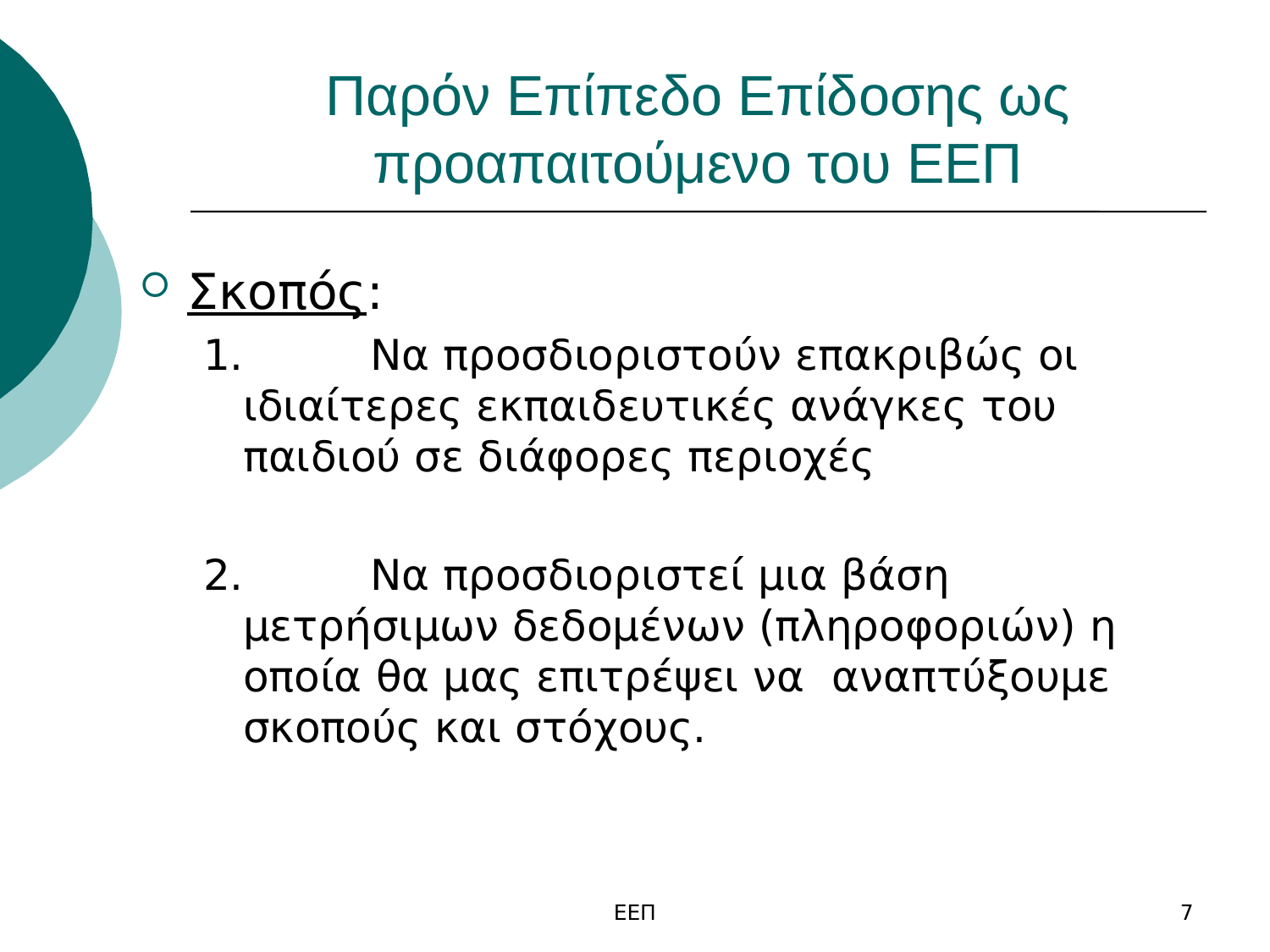

# Παρόν Επίπεδο Επίδοσης ως προαπαιτούμενο του ΕΕΠ
Σκοπός:
1.	Να προσδιοριστούν επακριβώς οι ιδιαίτερες εκπαιδευτικές ανάγκες του παιδιού σε διάφορες περιοχές

2.	Να προσδιοριστεί μια βάση μετρήσιμων δεδομένων (πληροφοριών) η οποία θα μας επιτρέψει να  αναπτύξουμε σκοπούς και στόχους.
ΕΕΠ
7